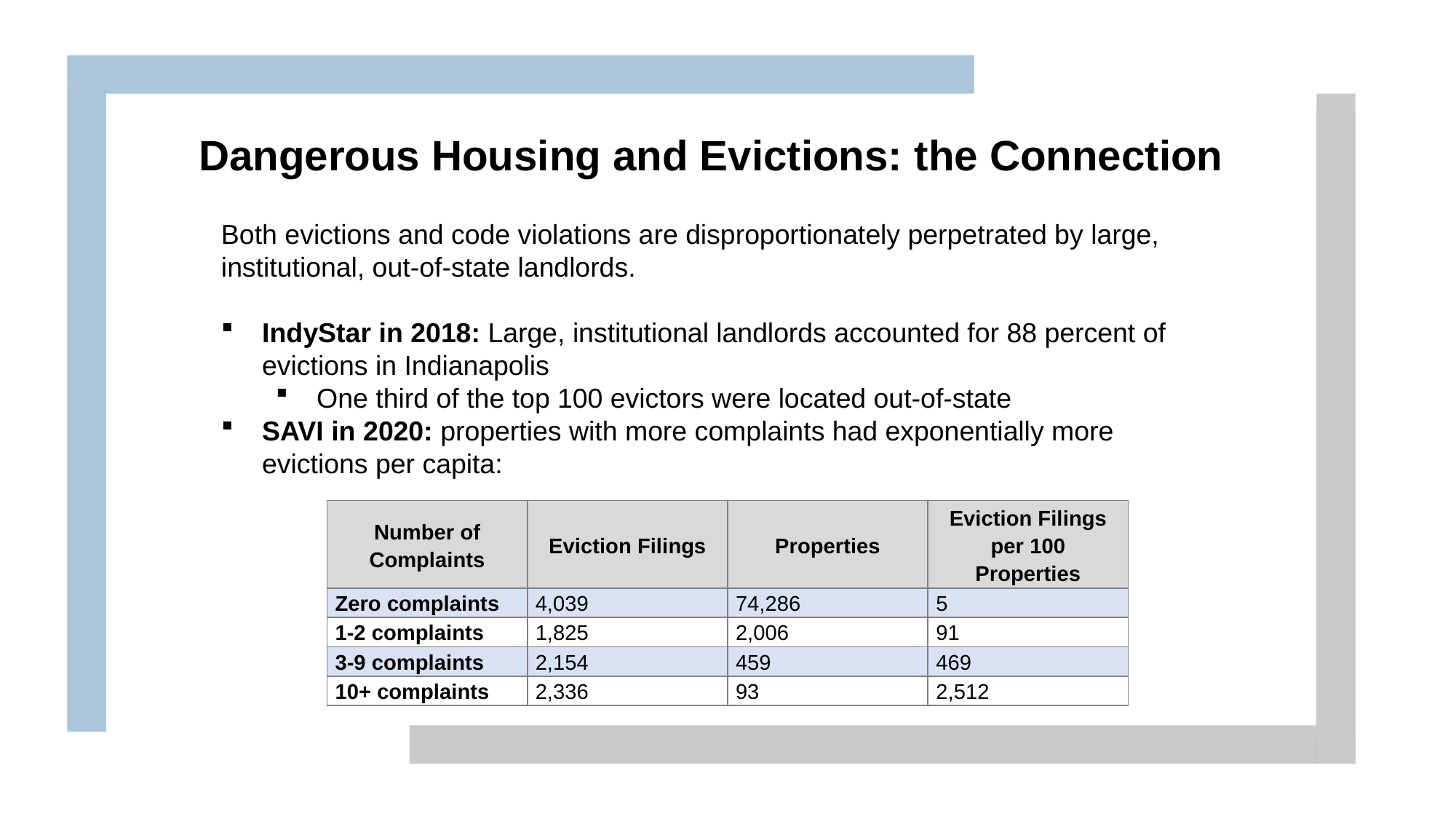

Dangerous Housing and Evictions: the Connection
Both evictions and code violations are disproportionately perpetrated by large, institutional, out-of-state landlords.

IndyStar in 2018: Large, institutional landlords accounted for 88 percent of evictions in Indianapolis
One third of the top 100 evictors were located out-of-state
SAVI in 2020: properties with more complaints had exponentially more evictions per capita:

| Number of Complaints | Eviction Filings | Properties | Eviction Filings per 100 Properties |
| --- | --- | --- | --- |
| Zero complaints | 4,039 | 74,286 | 5 |
| 1-2 complaints | 1,825 | 2,006 | 91 |
| 3-9 complaints | 2,154 | 459 | 469 |
| 10+ complaints | 2,336 | 93 | 2,512 |